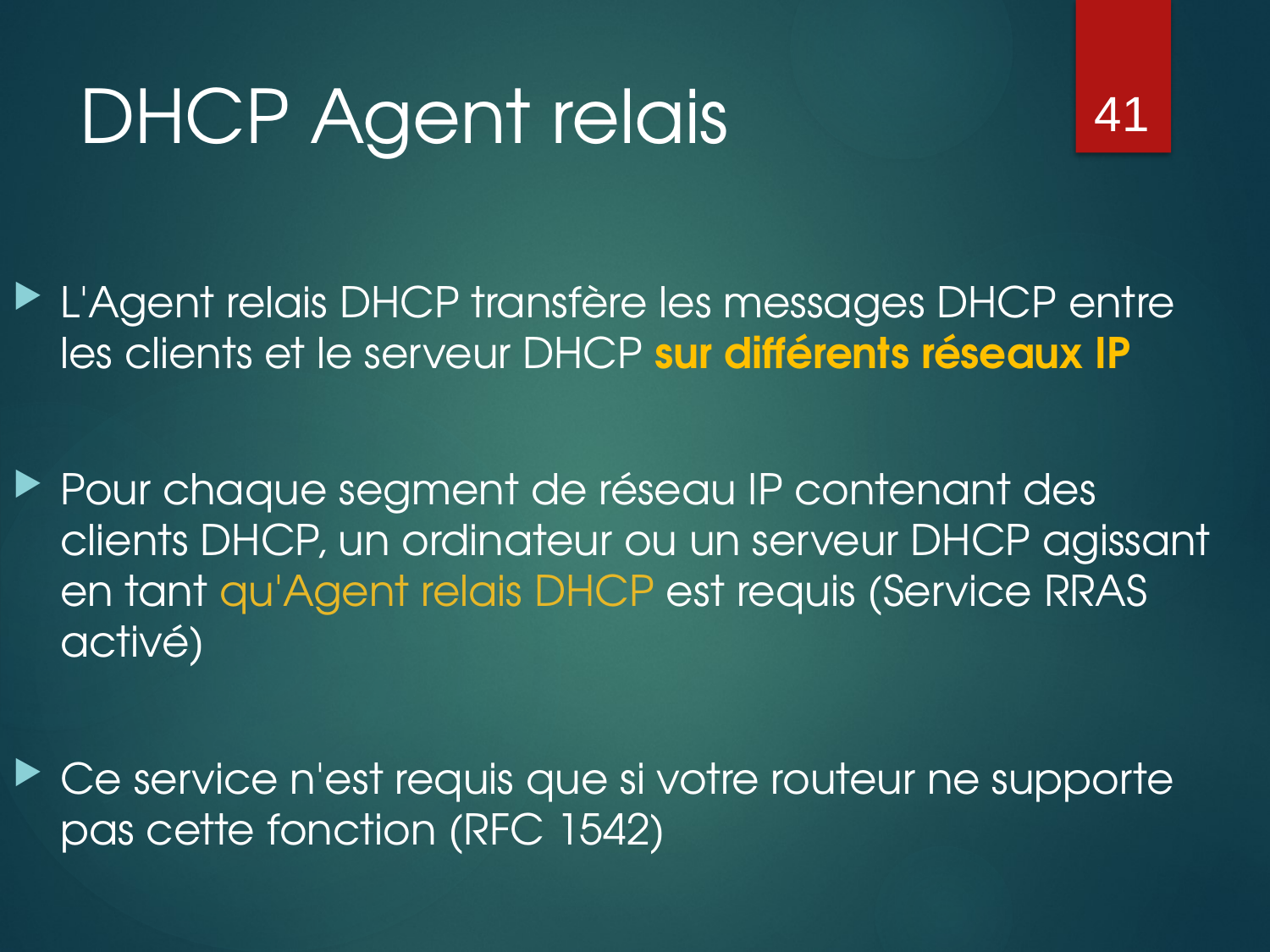

41
# DHCP Agent relais
L'Agent relais DHCP transfère les messages DHCP entre les clients et le serveur DHCP sur différents réseaux IP

Pour chaque segment de réseau IP contenant des clients DHCP, un ordinateur ou un serveur DHCP agissant en tant qu'Agent relais DHCP est requis (Service RRAS activé)

Ce service n'est requis que si votre routeur ne supporte pas cette fonction (RFC 1542)